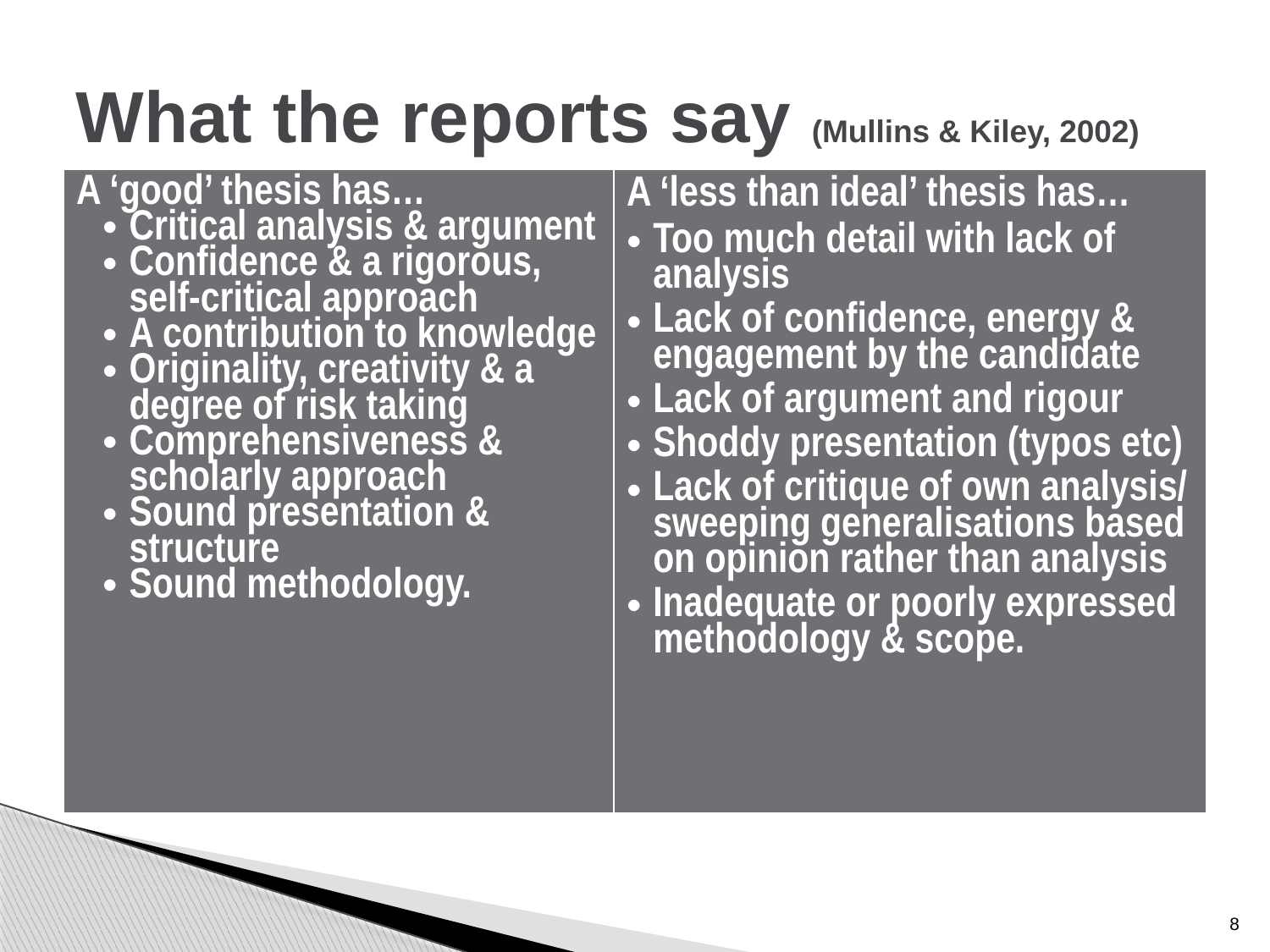

# What the reports say (Mullins & Kiley, 2002)
| A ‘good’ thesis has… Critical analysis & argument Confidence & a rigorous, self-critical approach A contribution to knowledge Originality, creativity & a degree of risk taking Comprehensiveness & scholarly approach Sound presentation & structure Sound methodology. | A ‘less than ideal’ thesis has… Too much detail with lack of analysis Lack of confidence, energy & engagement by the candidate Lack of argument and rigour Shoddy presentation (typos etc) Lack of critique of own analysis/ sweeping generalisations based on opinion rather than analysis Inadequate or poorly expressed methodology & scope. |
| --- | --- |
8